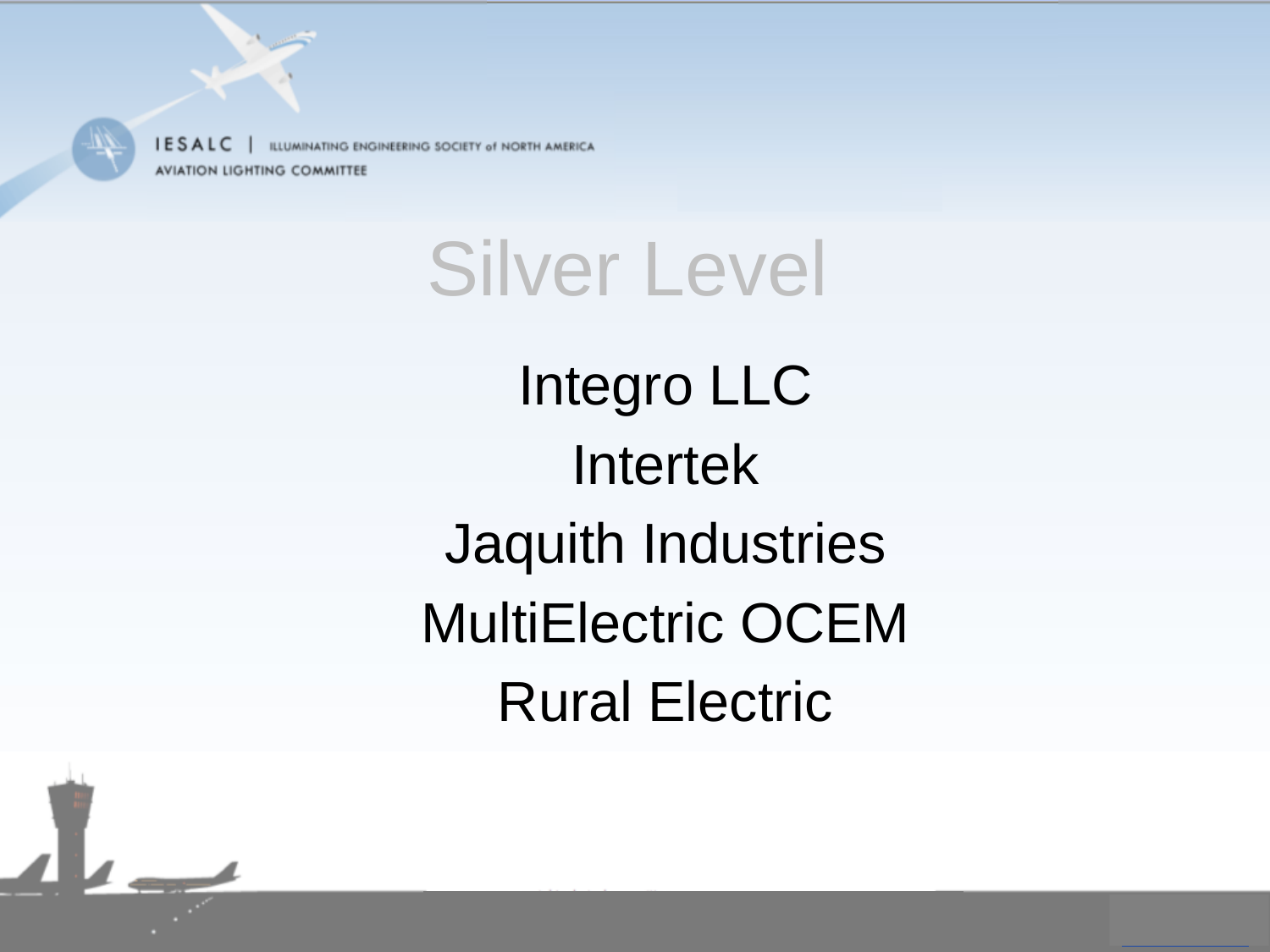

# Silver Level
Integro LLC
Intertek
Jaquith Industries
MultiElectric OCEM
Rural Electric